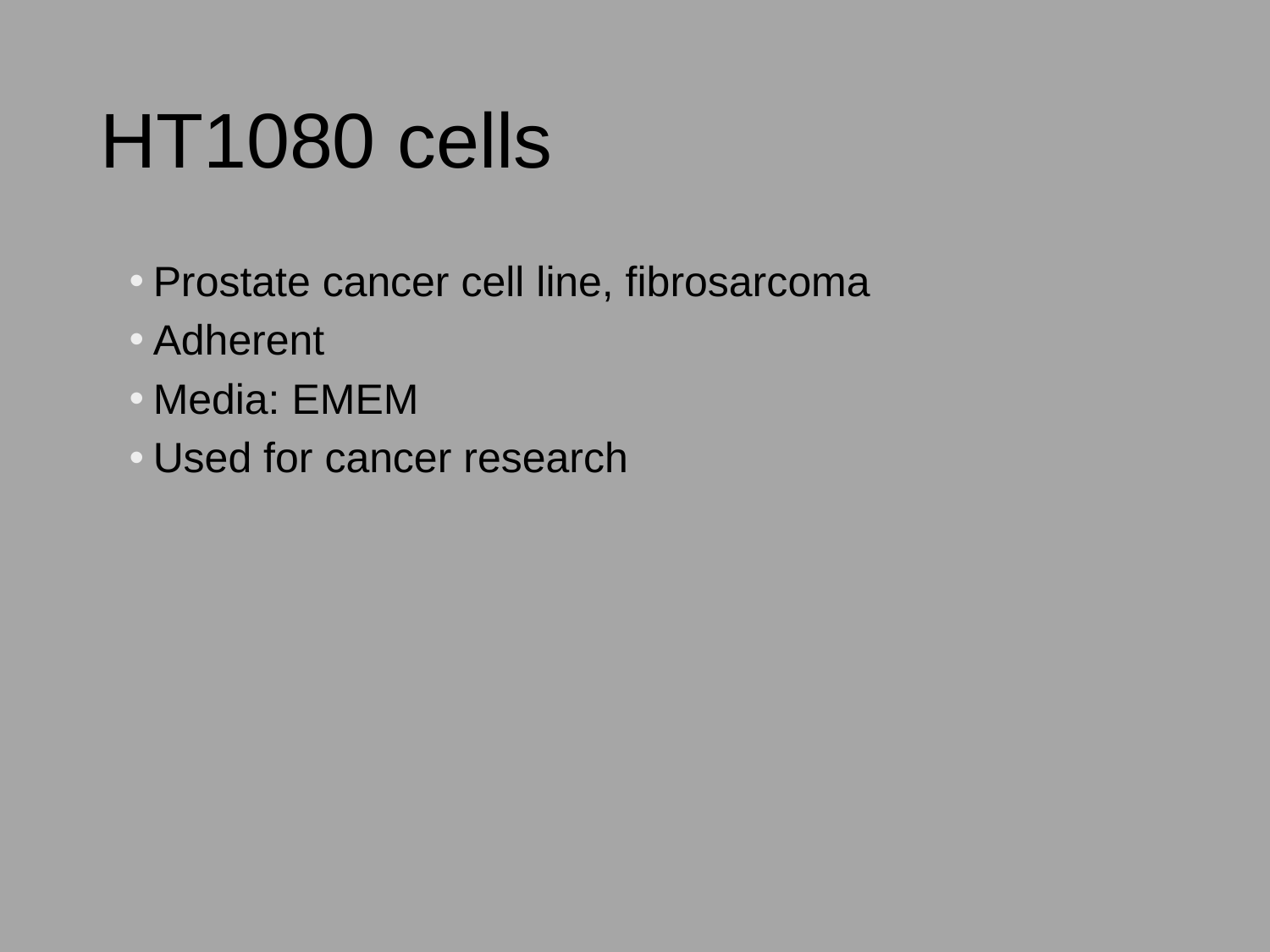

# HT1080 cells
Prostate cancer cell line, fibrosarcoma
Adherent
Media: EMEM
Used for cancer research